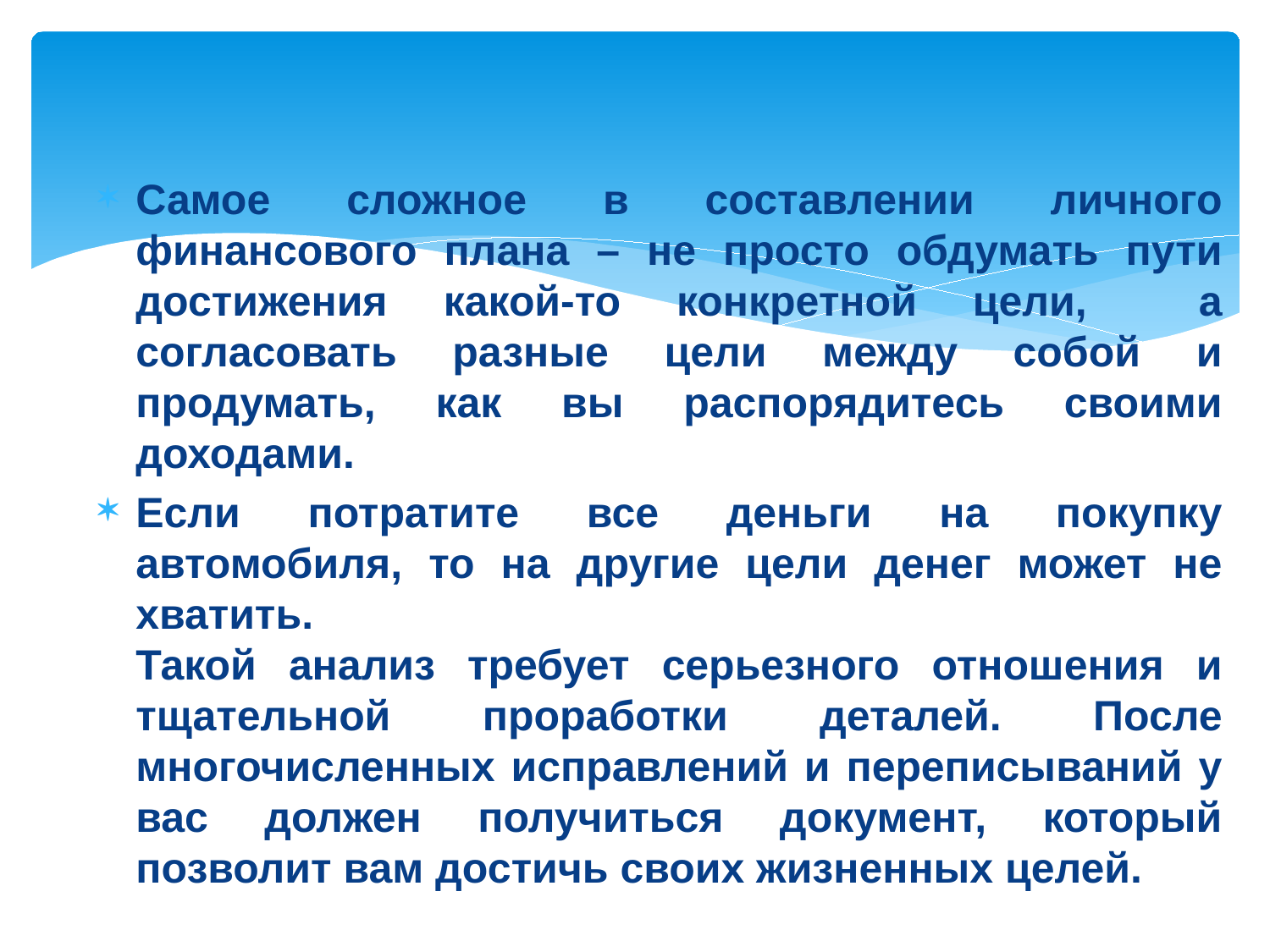

Самое сложное в составлении личного финансового плана – не просто обдумать пути достижения какой-то конкретной цели,  а согласовать разные цели между собой и продумать, как вы распорядитесь своими доходами.
Если потратите все деньги на покупку автомобиля, то на другие цели денег может не хватить.
Такой анализ требует серьезного отношения и тщательной проработки деталей. После многочисленных исправлений и переписываний у вас должен получиться документ, который позволит вам достичь своих жизненных целей.